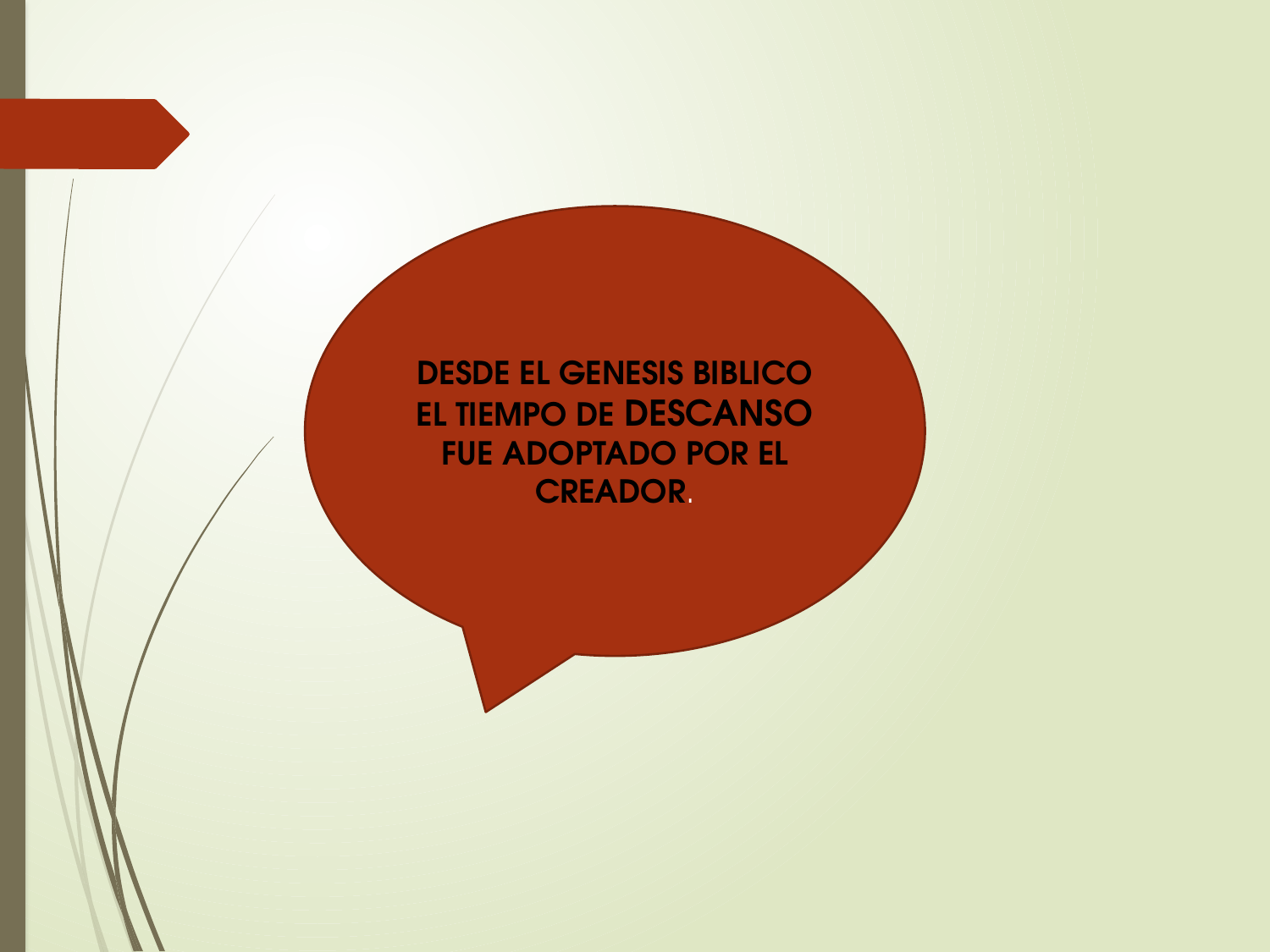

DESDE EL GENESIS BIBLICO EL TIEMPO DE DESCANSO FUE ADOPTADO POR EL CREADOR.